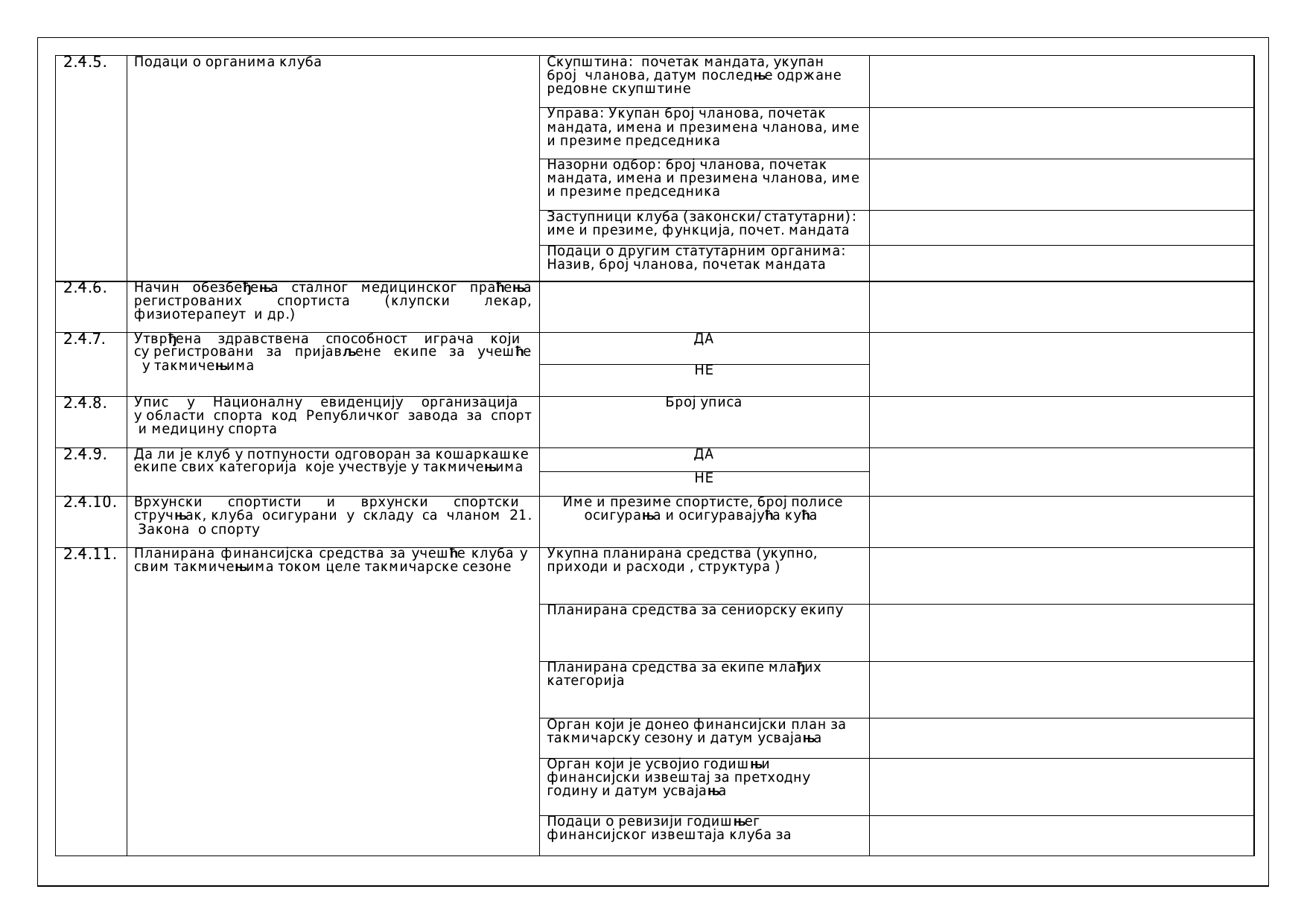

| 2.4.5. | Подаци о органима клуба | Скупштина: почетак мандата, укупан број чланова, датум последње одржане редовне скупштине |  |
| --- | --- | --- | --- |
|  |  | Управа: Укупан број чланова, почетак мандата, имена и презимена чланова, име и презиме председника |  |
|  |  | Назорни одбор: број чланова, почетак мандата, имена и презимена чланова, име и презиме председника |  |
|  |  | Заступници клуба (законски/статутарни): име и презиме, функција, почет. мандата |  |
|  |  | Подаци о другим статутарним органима: Назив, број чланова, почетак мандата |  |
| 2.4.6. | Начин обезбеђења сталног медицинског праћења регистрованих спортиста (клупски лекар, физиотерапеут и др.) |  |  |
| 2.4.7. | Утврђена здравствена способност играча који су регистровани за пријављене екипе за учешће у такмичењима | ДА |  |
|  |  | НЕ |  |
| 2.4.8. | Упис у Националну евиденцију организација у области спорта код Републичког завода за спорт и медицину спорта | Број уписа |  |
| 2.4.9. | Да ли је клуб у потпуности одговоран за кошаркашке екипе свих категорија које учествује у такмичењима | ДА |  |
|  |  | НЕ |  |
| 2.4.10. | Врхунски спортисти и врхунски спортски стручњак, клуба осигурани у складу са чланом 21. Закона о спорту | Име и презиме спортисте, број полисе осигурања и осигуравајућа кућа |  |
| 2.4.11. | Планирана финансијска средства за учешће клуба у свим такмичењима током целе такмичарске сезоне | Укупна планирана средства (укупно, приходи и расходи , структура ) |  |
|  |  | Планирана средства за сениорску екипу |  |
|  |  | Планирана средства за екипе млађих категорија |  |
|  |  | Орган који је донео финансијски план за такмичарску сезону и датум усвајања |  |
|  |  | Орган који је усвојио годишњи финансијски извештај за претходну годину и датум усвајања |  |
|  |  | Подаци о ревизији годишњег финансијског извештаја клуба за |  |